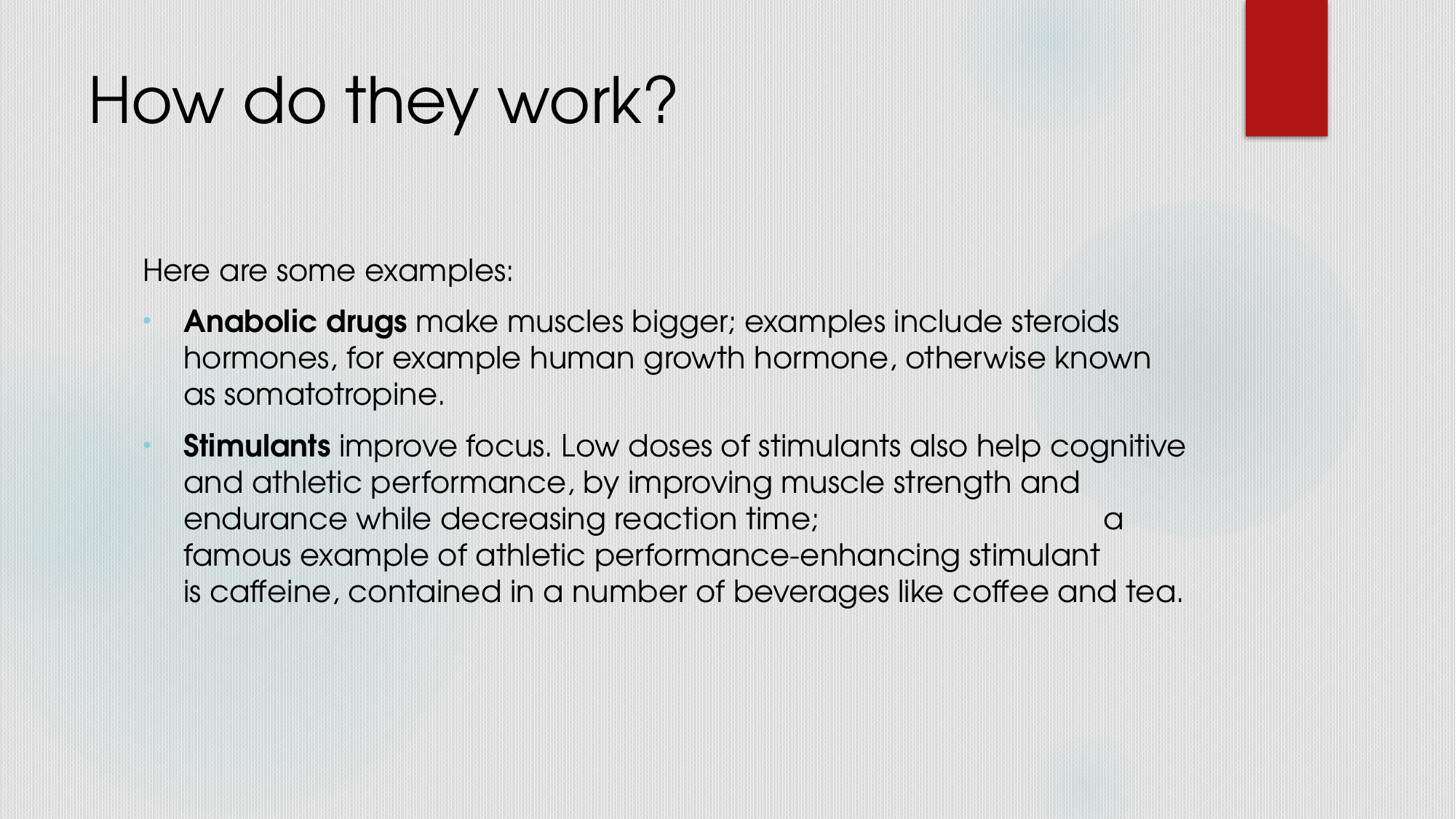

# How do they work?
Here are some examples:
Anabolic drugs make muscles bigger; examples include steroids hormones, for example human growth hormone, otherwise known as somatotropine.
Stimulants improve focus. Low doses of stimulants also help cognitive and athletic performance, by improving muscle strength and endurance while decreasing reaction time;                                  a famous example of athletic performance-enhancing stimulant is caffeine, contained in a number of beverages like coffee and tea.